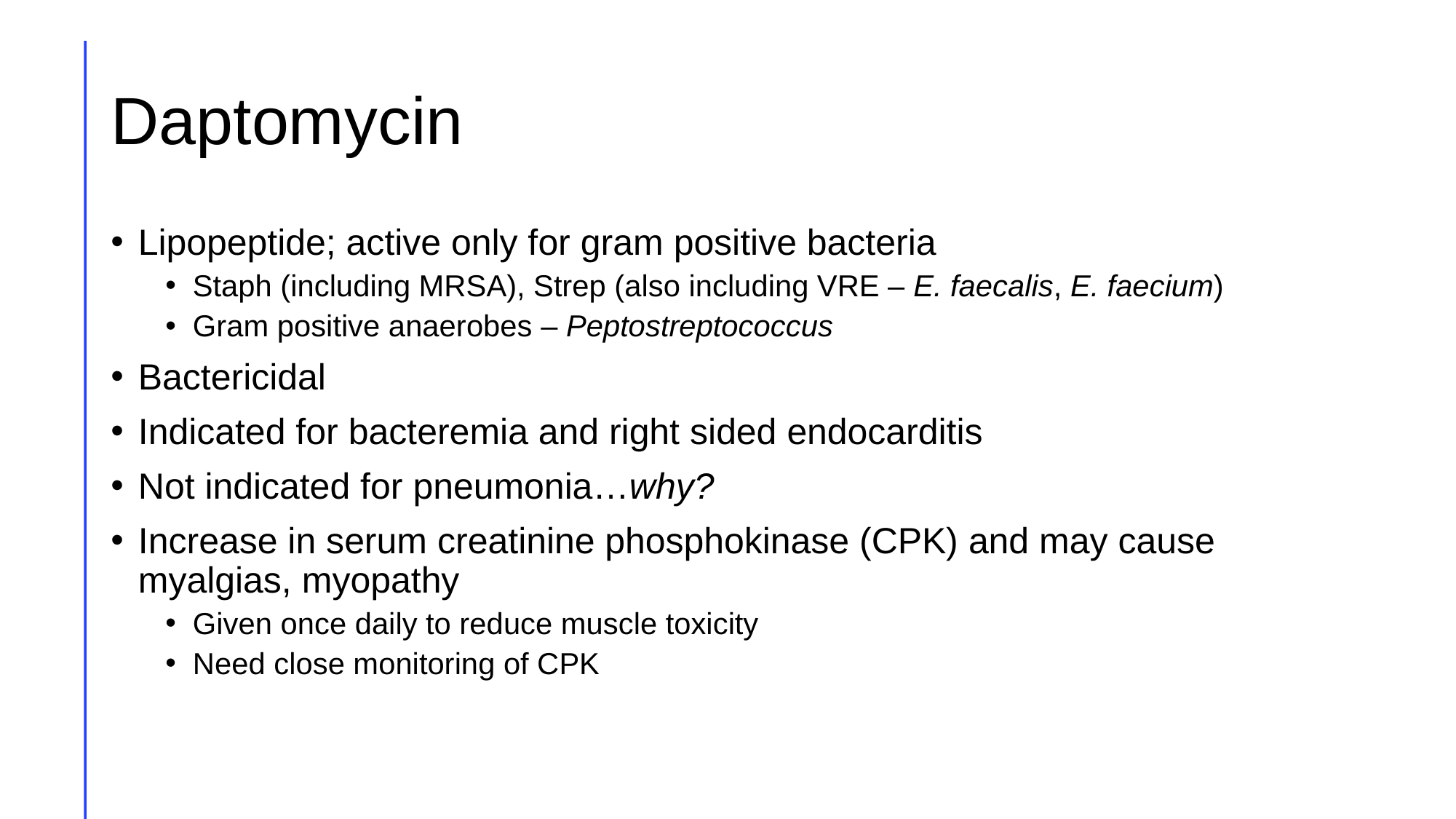

# Daptomycin
Lipopeptide; active only for gram positive bacteria
Staph (including MRSA), Strep (also including VRE – E. faecalis, E. faecium)
Gram positive anaerobes – Peptostreptococcus
Bactericidal
Indicated for bacteremia and right sided endocarditis
Not indicated for pneumonia…why?
Increase in serum creatinine phosphokinase (CPK) and may cause myalgias, myopathy
Given once daily to reduce muscle toxicity
Need close monitoring of CPK